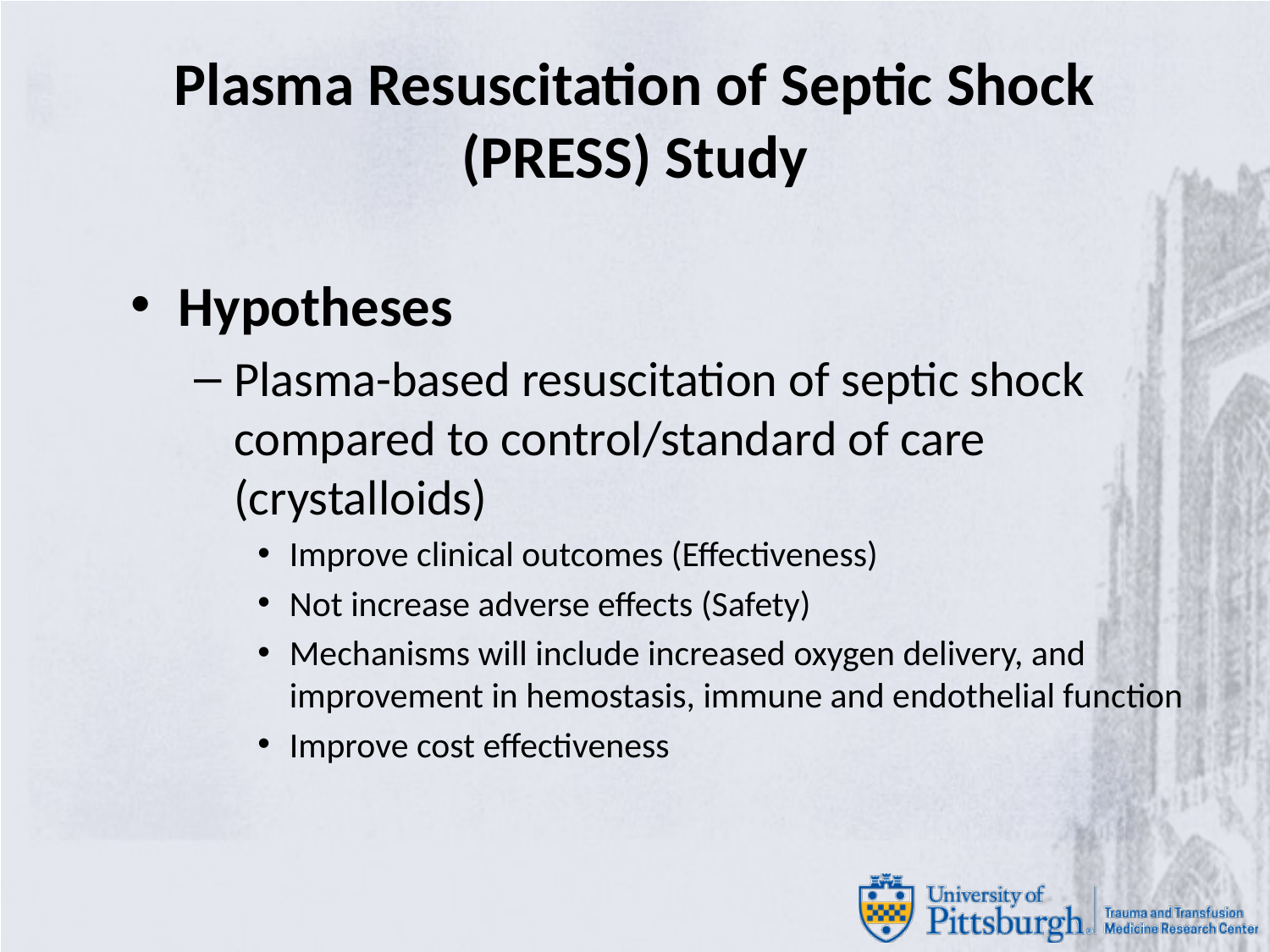

# Plasma Resuscitation of Septic Shock (PRESS) Study
Hypotheses
Plasma-based resuscitation of septic shock compared to control/standard of care (crystalloids)
Improve clinical outcomes (Effectiveness)
Not increase adverse effects (Safety)
Mechanisms will include increased oxygen delivery, and improvement in hemostasis, immune and endothelial function
Improve cost effectiveness